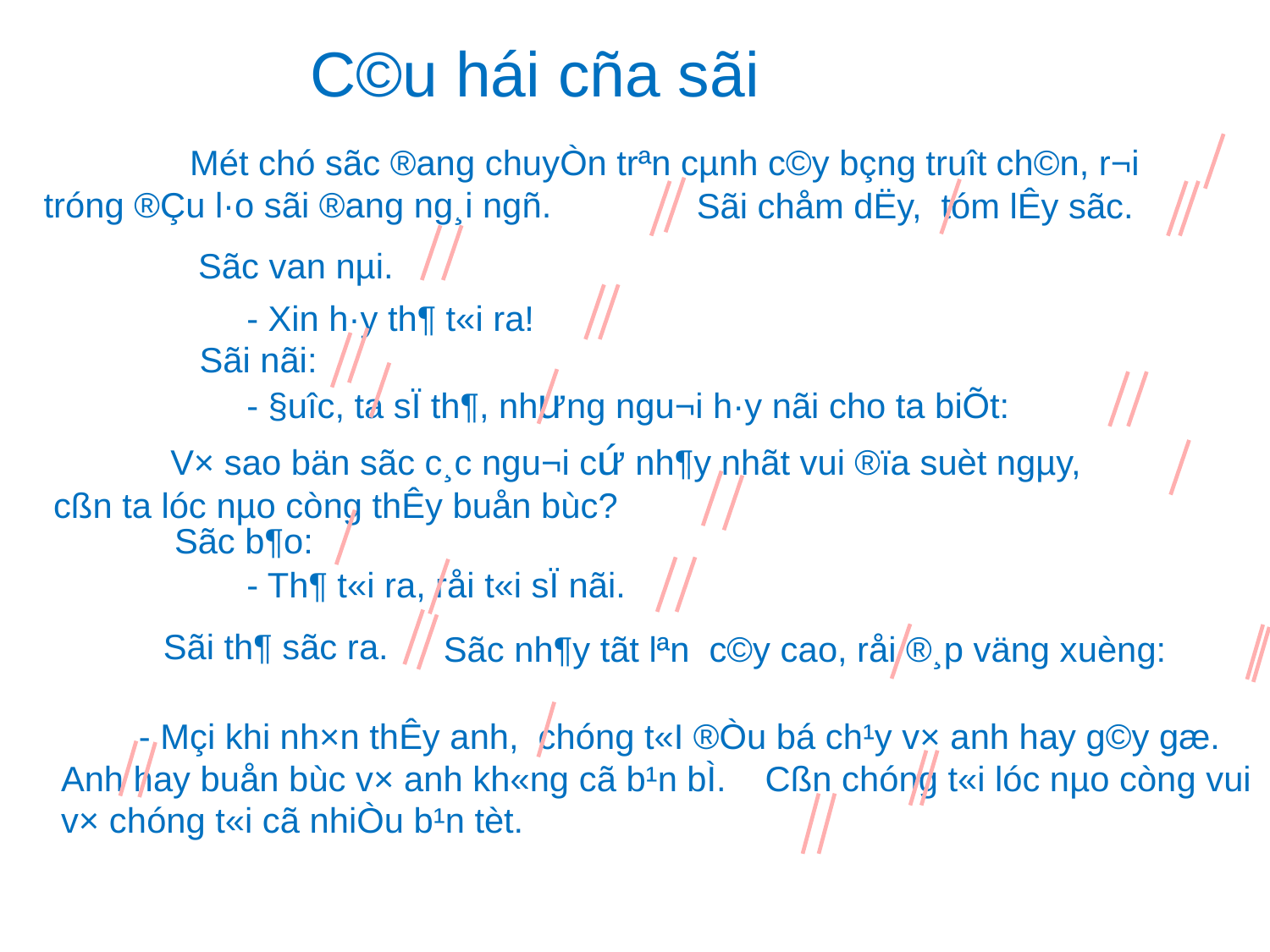

C©u hái cña sãi
               Mét chó sãc ®ang chuyÒn trªn cµnh c©y bçng truît ch©n, r¬i tróng ®Çu l·o sãi ®ang ng¸i ngñ.
Sãi chåm dËy,  tóm lÊy sãc.

Sãc van nµi.
- Xin h·y th¶ t«i ra!
Sãi nãi:
- §u­îc, ta sÏ th¶, nh­ưng ng­u¬i h·y nãi cho ta biÕt:
             V× sao bän sãc c¸c ng­u¬i cứ nh¶y nhãt vui ®ïa suèt ngµy,
 cßn ta lóc nµo còng thÊy buån bùc?
Sãc b¶o:
- Th¶ t«i ra, råi t«i sÏ nãi.
Sãi th¶ sãc ra.
Sãc nh¶y tãt lªn  c©y cao, råi ®¸p väng xuèng:
        - Mçi khi nh×n thÊy anh,  chóng t«I ®Òu bá ch¹y v× anh hay g©y gæ.    Anh hay buån bùc v× anh kh«ng cã b¹n bÌ.    Cßn chóng t«i lóc nµo còng vui v× chóng t«i cã nhiÒu b¹n tèt.